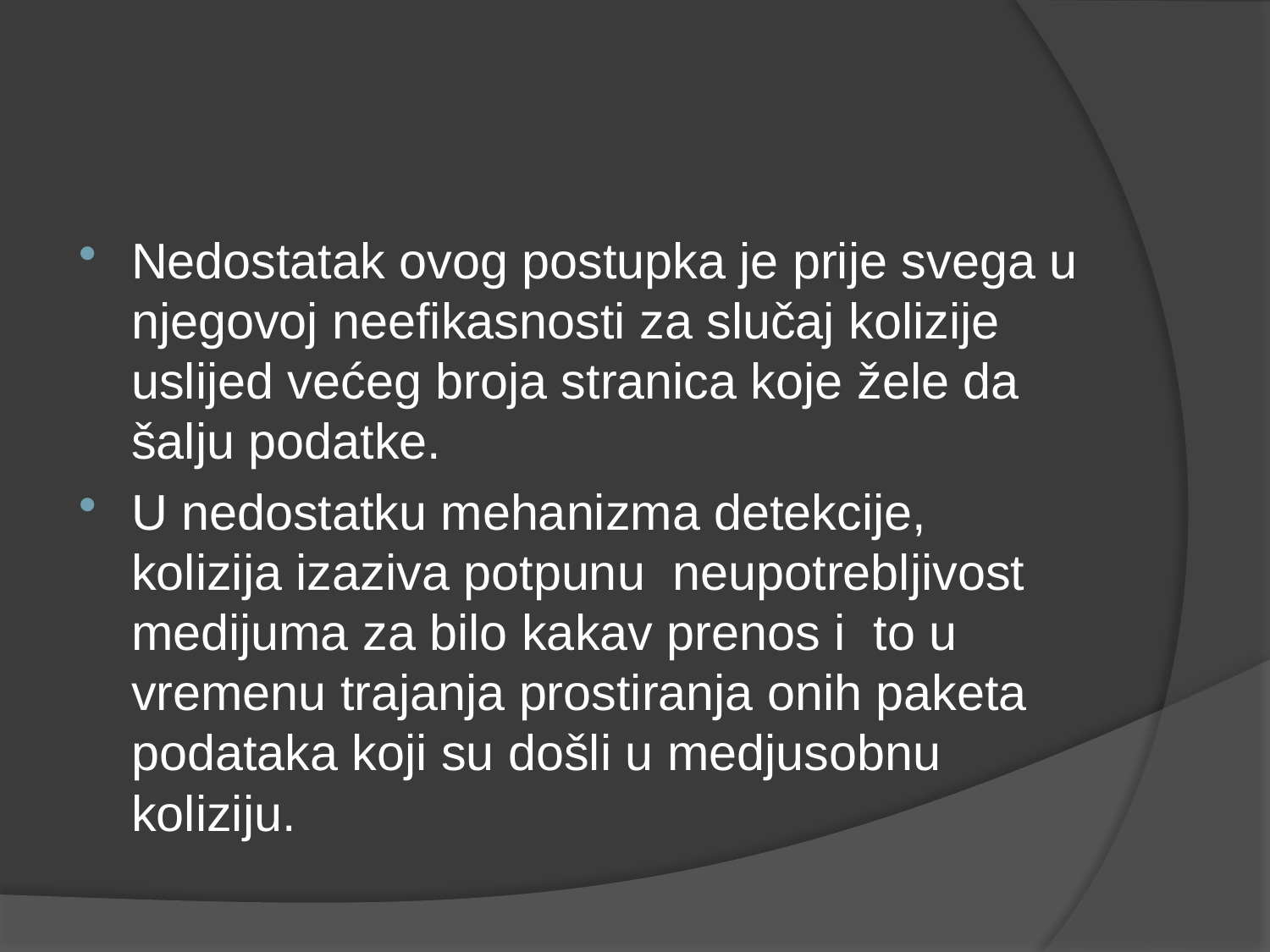

#
Nedostatak ovog postupka je prije svega u njegovoj neefikasnosti za slučaj kolizije uslijed većeg broja stranica koje žele da šalju podatke.
U nedostatku mehanizma detekcije,  kolizija izaziva potpunu  neupotrebljivost medijuma za bilo kakav prenos i  to u vremenu trajanja prostiranja onih paketa podataka koji su došli u medjusobnu koliziju.